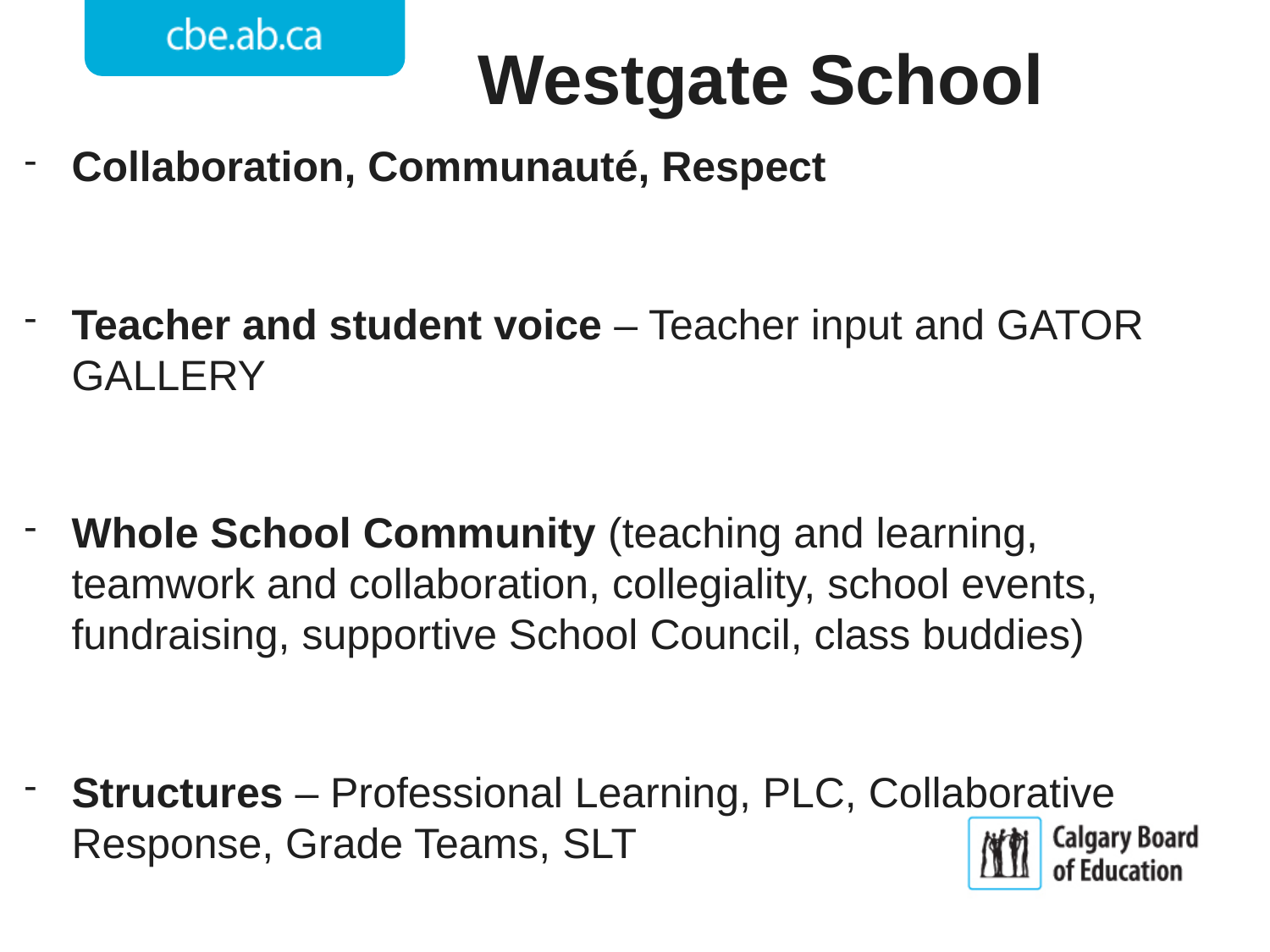

# Westgate School
Collaboration, Communauté, Respect

Teacher and student voice – Teacher input and GATOR GALLERY

Whole School Community (teaching and learning, teamwork and collaboration, collegiality, school events, fundraising, supportive School Council, class buddies)

Structures – Professional Learning, PLC, Collaborative Response, Grade Teams, SLT